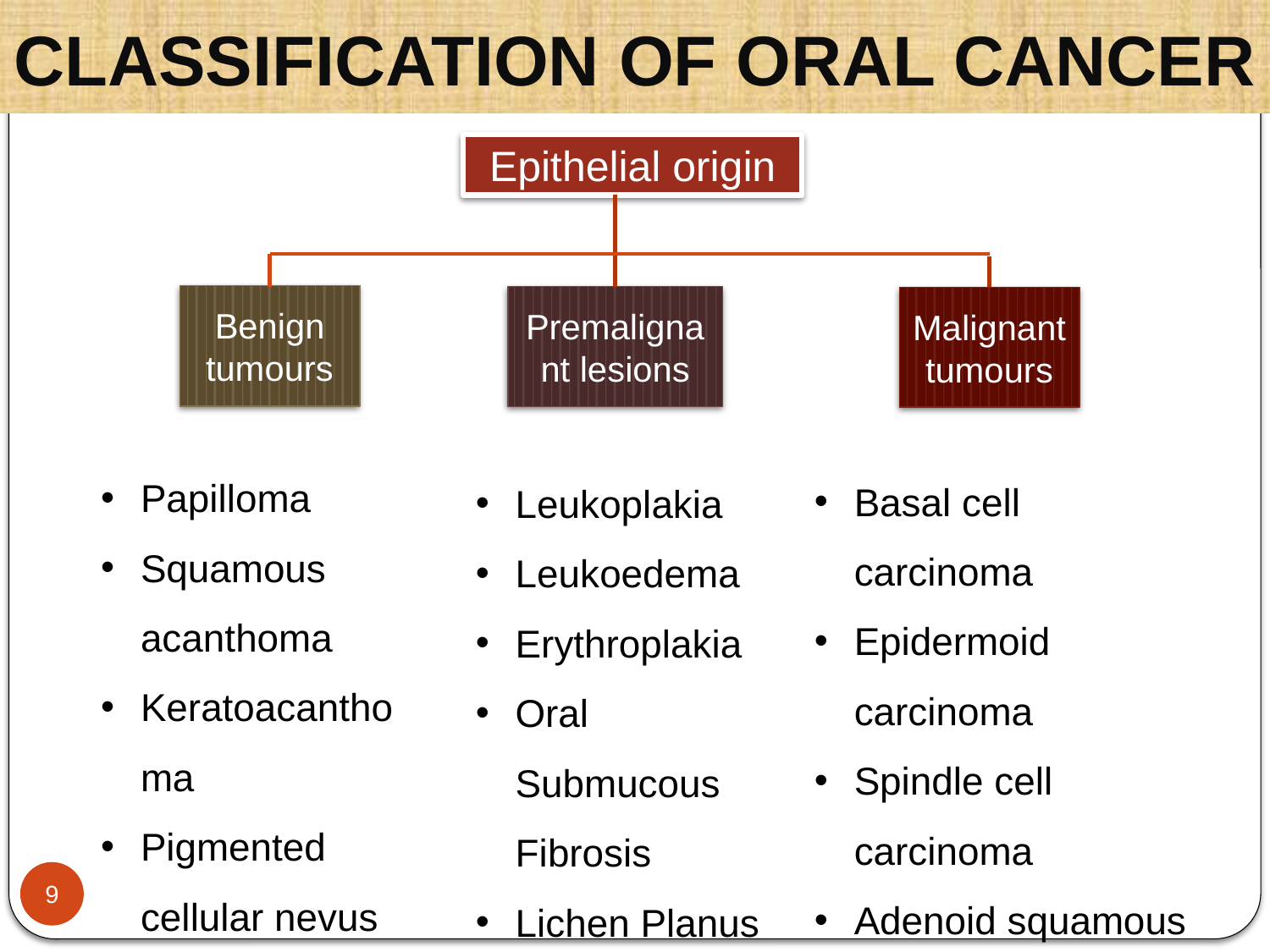

# CLASSIFICATION OF ORAL CANCER
Epithelial origin
Benign tumours
Premalignant lesions
Malignant tumours
Papilloma
Squamous acanthoma
Keratoacanthoma
Pigmented cellular nevus
Basal cell carcinoma
Epidermoid carcinoma
Spindle cell carcinoma
Adenoid squamous cell carcinoma
Lymphoepithelioma
Malignant melanoma
Leukoplakia
Leukoedema
Erythroplakia
Oral Submucous Fibrosis
Lichen Planus
9